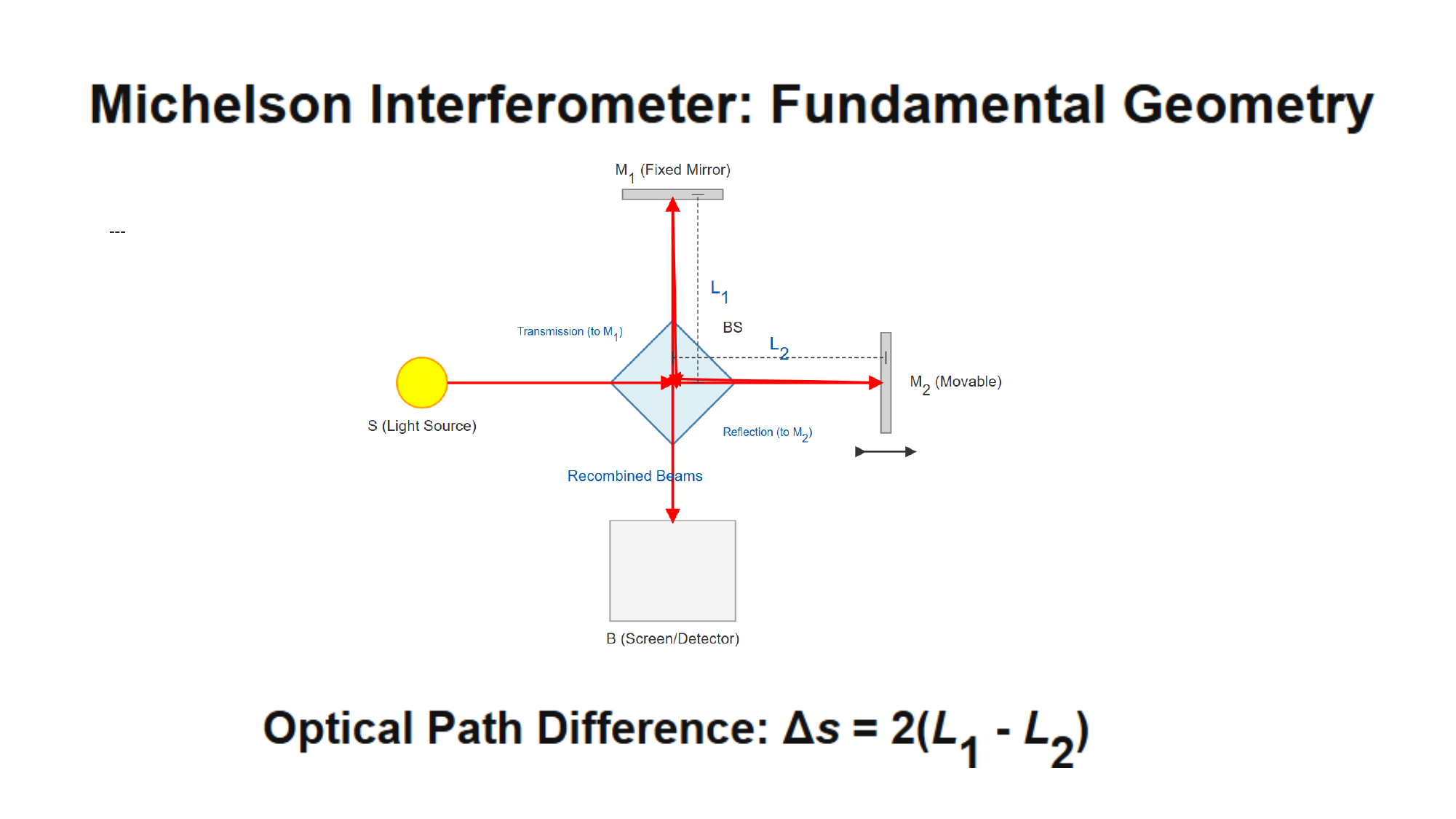

[IMAGE REQUIRED: Detailed Michelson layout labeling paths, beam splitter, fixed & movable mirror.]

---